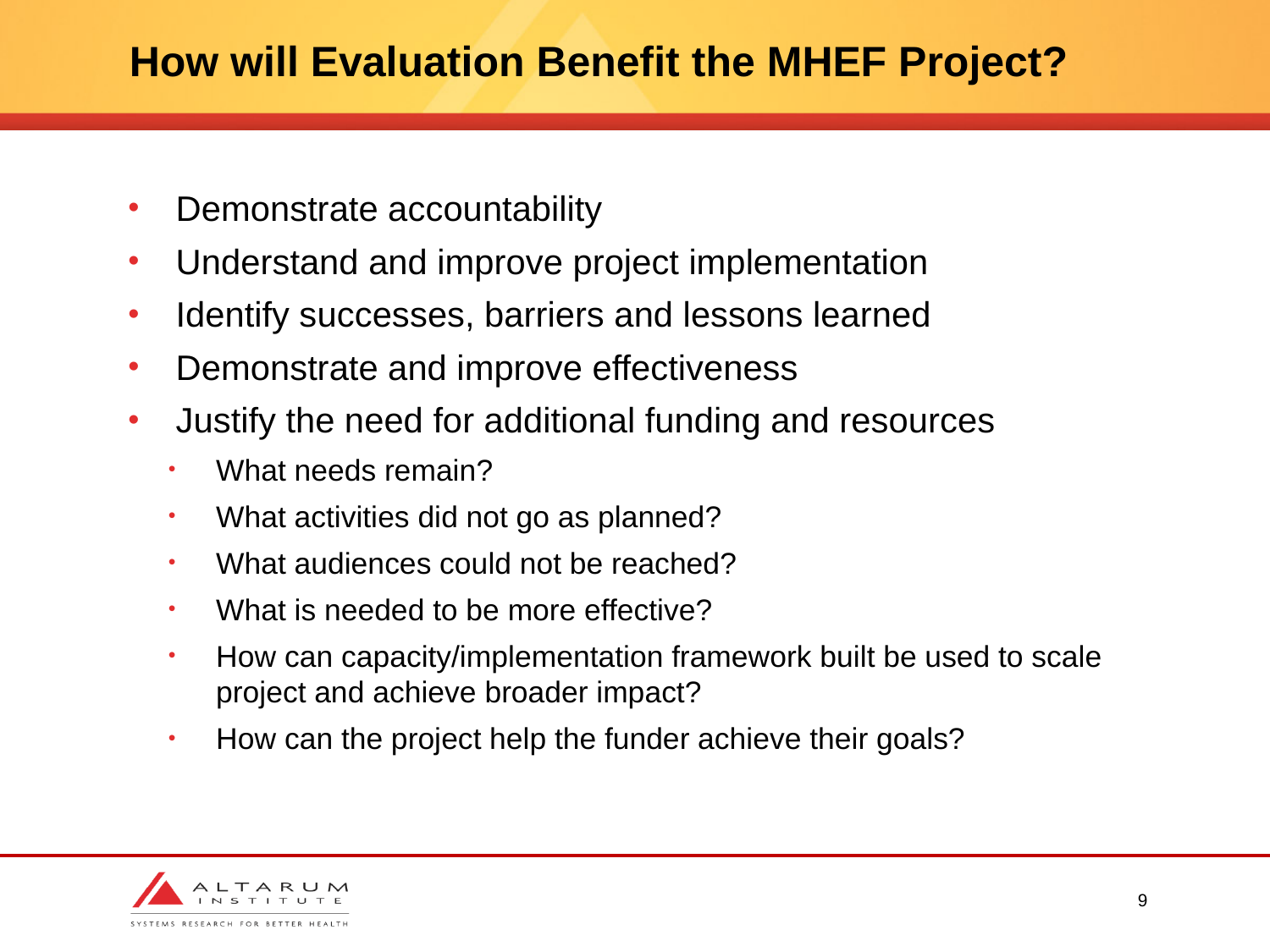

# How will Evaluation Benefit the MHEF Project?
Demonstrate accountability
Understand and improve project implementation
Identify successes, barriers and lessons learned
Demonstrate and improve effectiveness
Justify the need for additional funding and resources
What needs remain?
What activities did not go as planned?
What audiences could not be reached?
What is needed to be more effective?
How can capacity/implementation framework built be used to scale project and achieve broader impact?
How can the project help the funder achieve their goals?